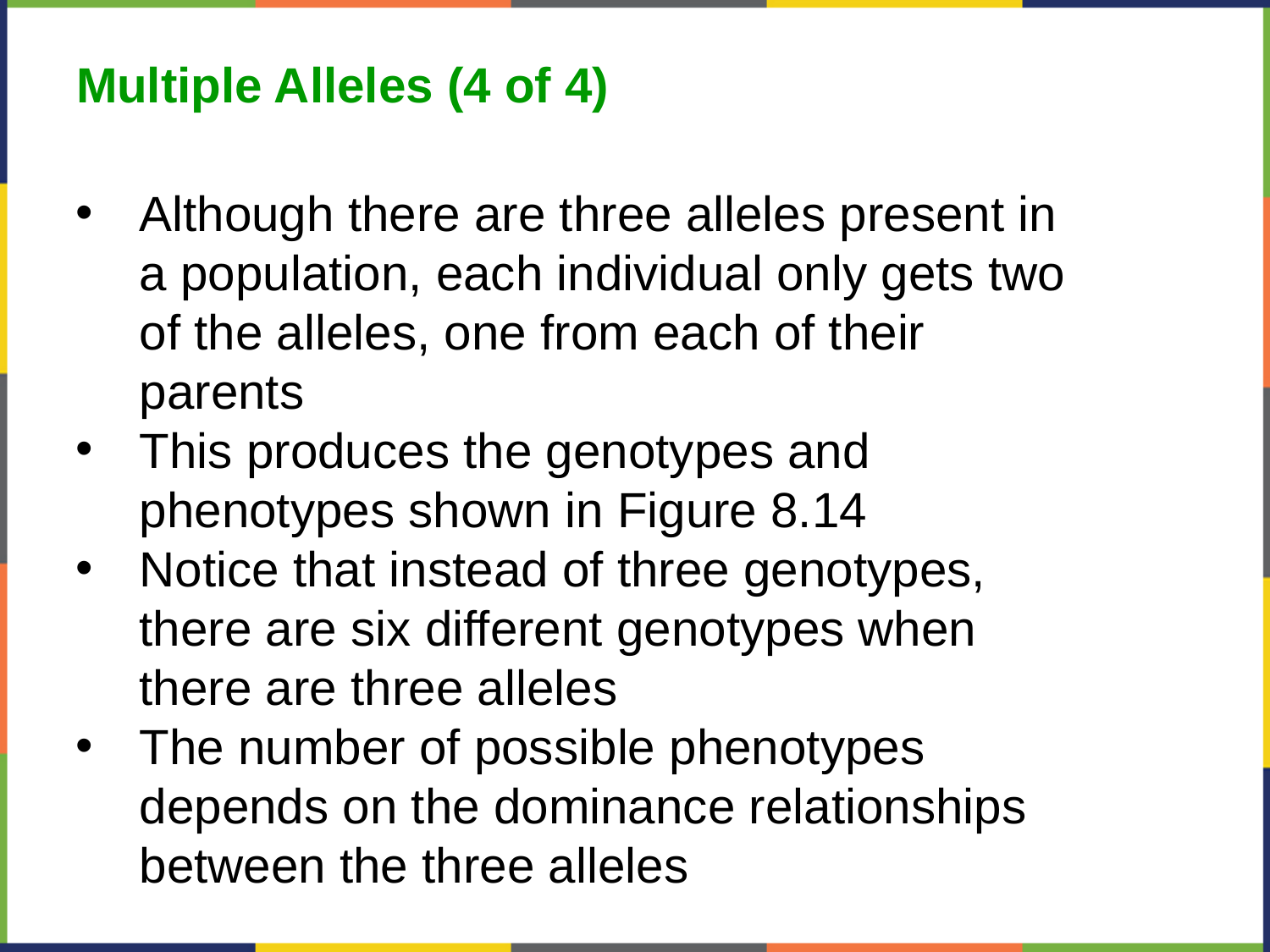

Multiple Alleles (4 of 4)
Although there are three alleles present in a population, each individual only gets two of the alleles, one from each of their parents
This produces the genotypes and phenotypes shown in Figure 8.14
Notice that instead of three genotypes, there are six different genotypes when there are three alleles
The number of possible phenotypes depends on the dominance relationships between the three alleles